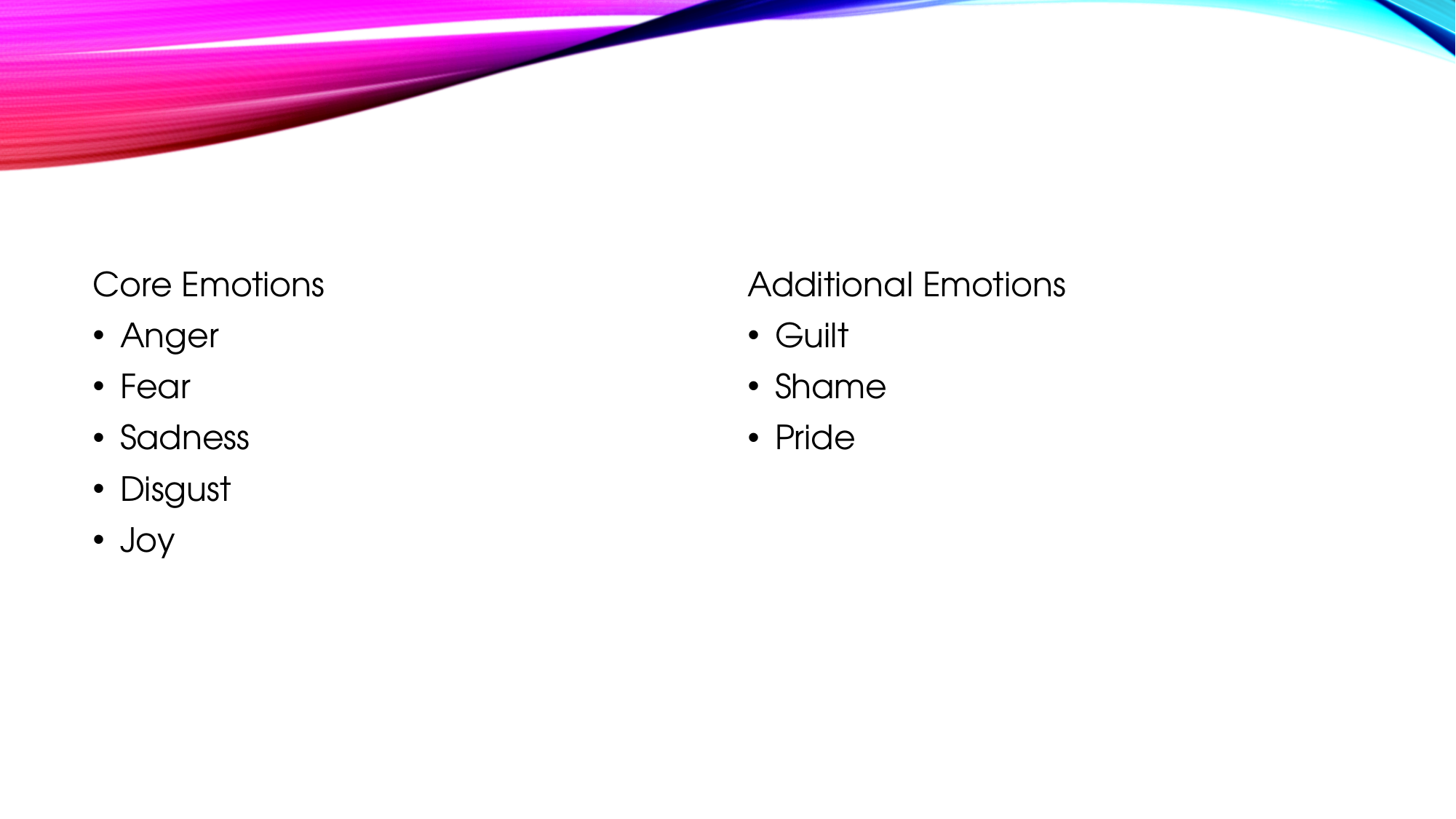

#
Core Emotions
Anger
Fear
Sadness
Disgust
Joy
Additional Emotions
Guilt
Shame
Pride